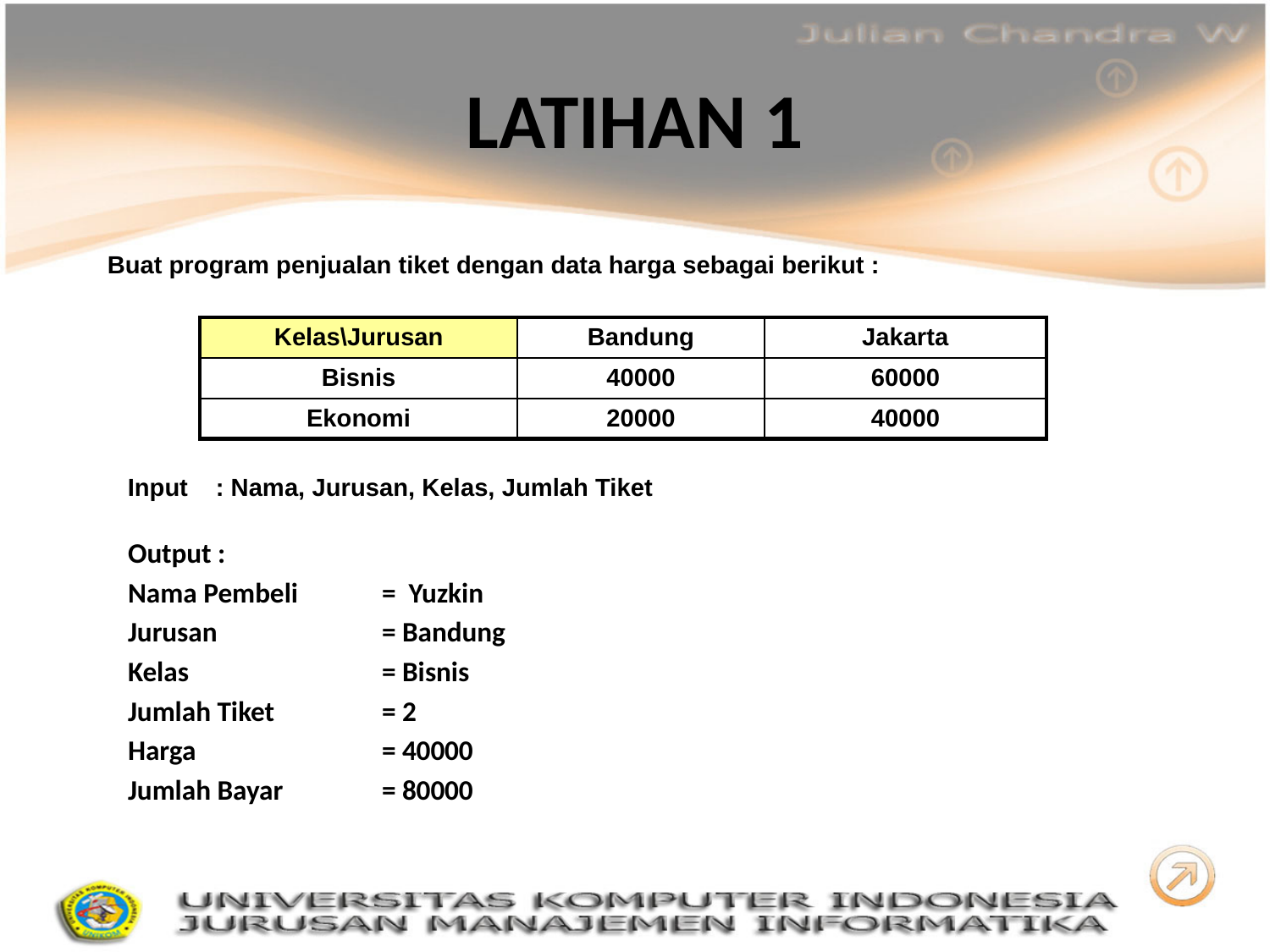

# LATIHAN 1
   Buat program penjualan tiket dengan data harga sebagai berikut :
| Kelas\Jurusan | Bandung | Jakarta |
| --- | --- | --- |
| Bisnis | 40000 | 60000 |
| Ekonomi | 20000 | 40000 |
Input    : Nama, Jurusan, Kelas, Jumlah Tiket
Output :
Nama Pembeli	=  Yuzkin
Jurusan		= Bandung
Kelas		= Bisnis
Jumlah Tiket	= 2
Harga		= 40000
Jumlah Bayar	= 80000